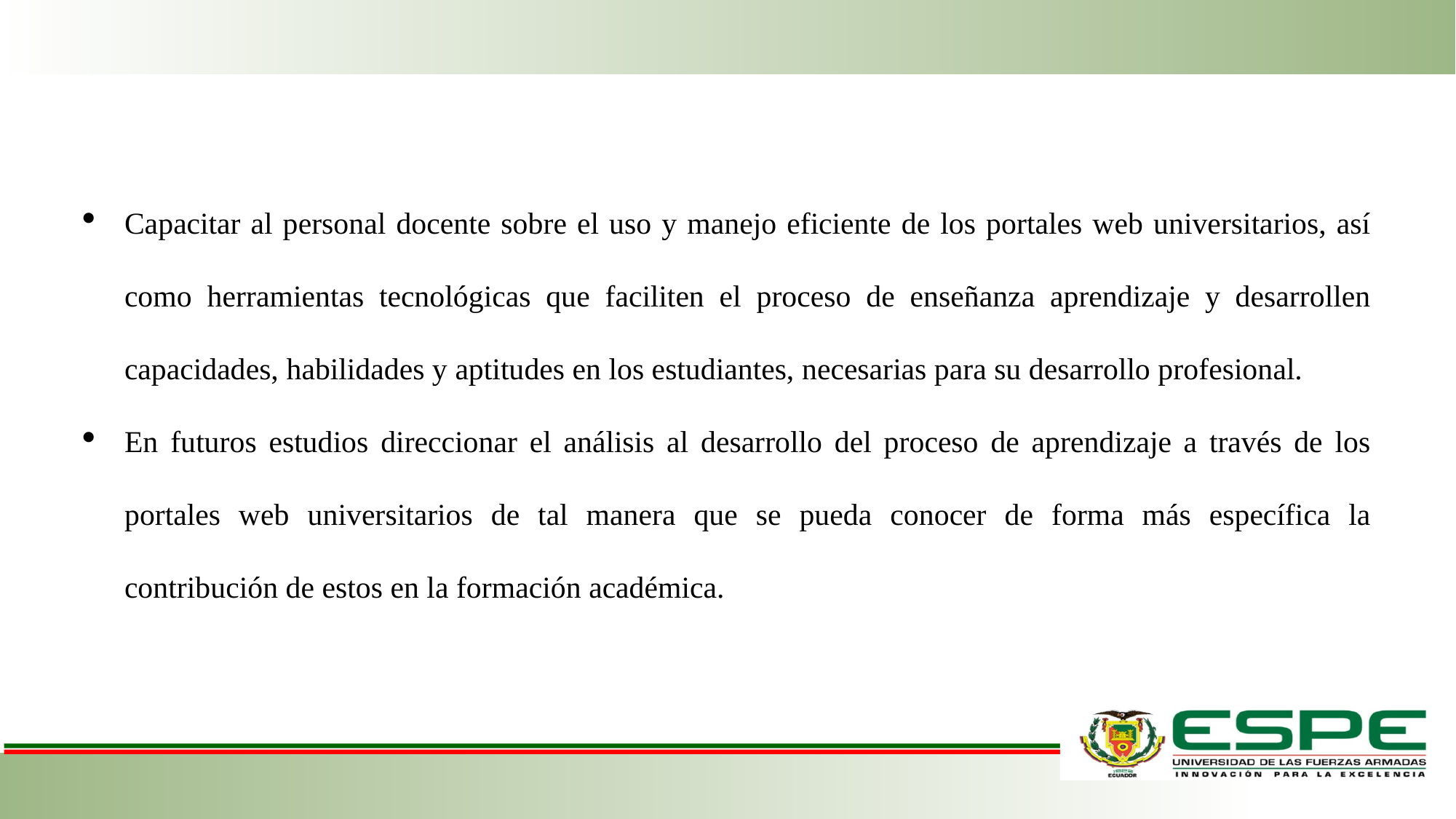

Capacitar al personal docente sobre el uso y manejo eficiente de los portales web universitarios, así como herramientas tecnológicas que faciliten el proceso de enseñanza aprendizaje y desarrollen capacidades, habilidades y aptitudes en los estudiantes, necesarias para su desarrollo profesional.
En futuros estudios direccionar el análisis al desarrollo del proceso de aprendizaje a través de los portales web universitarios de tal manera que se pueda conocer de forma más específica la contribución de estos en la formación académica.